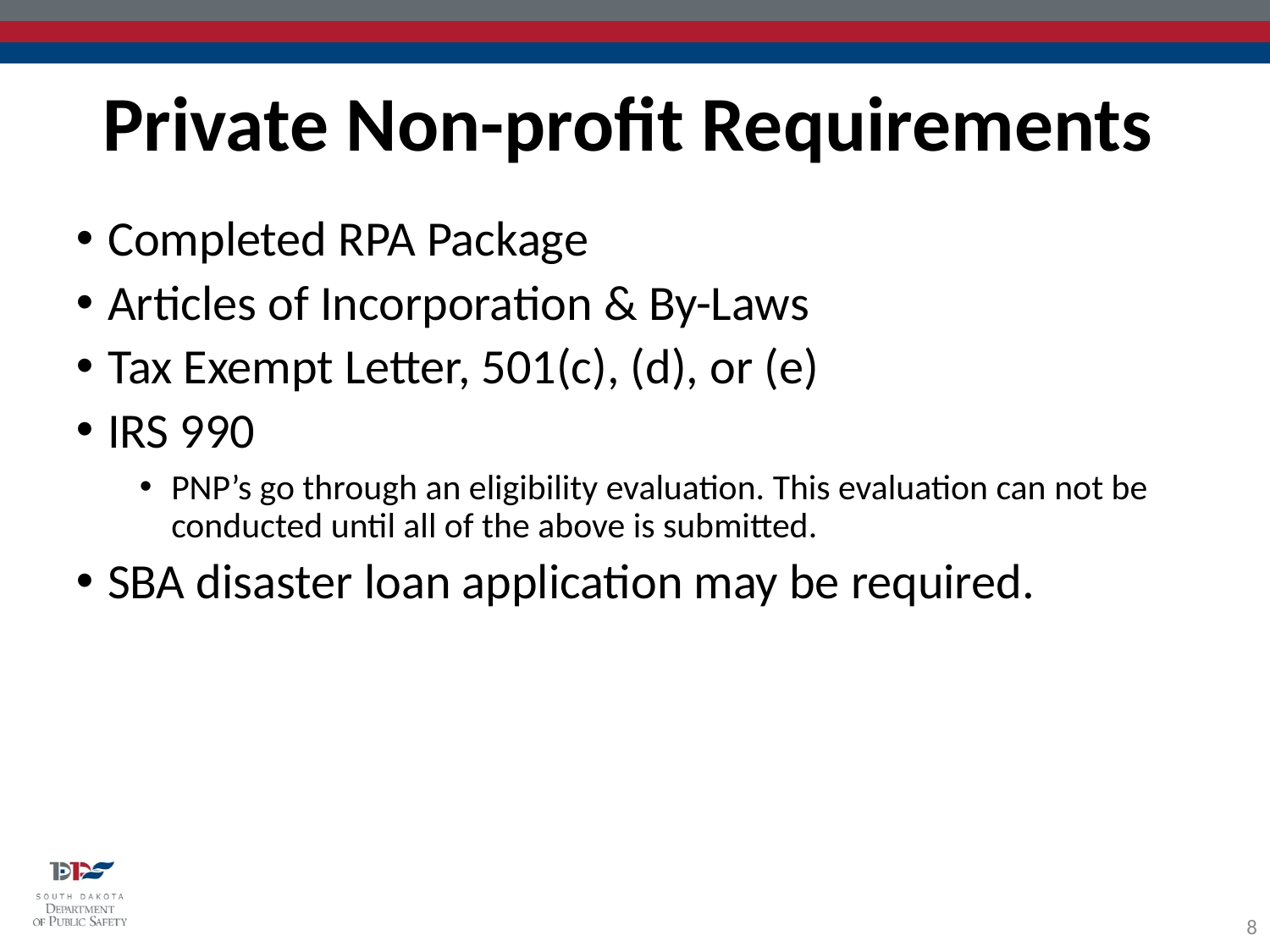

Private Non-profit Requirements
Completed RPA Package
Articles of Incorporation & By-Laws
Tax Exempt Letter, 501(c), (d), or (e)
IRS 990
PNP’s go through an eligibility evaluation. This evaluation can not be conducted until all of the above is submitted.
SBA disaster loan application may be required.
8